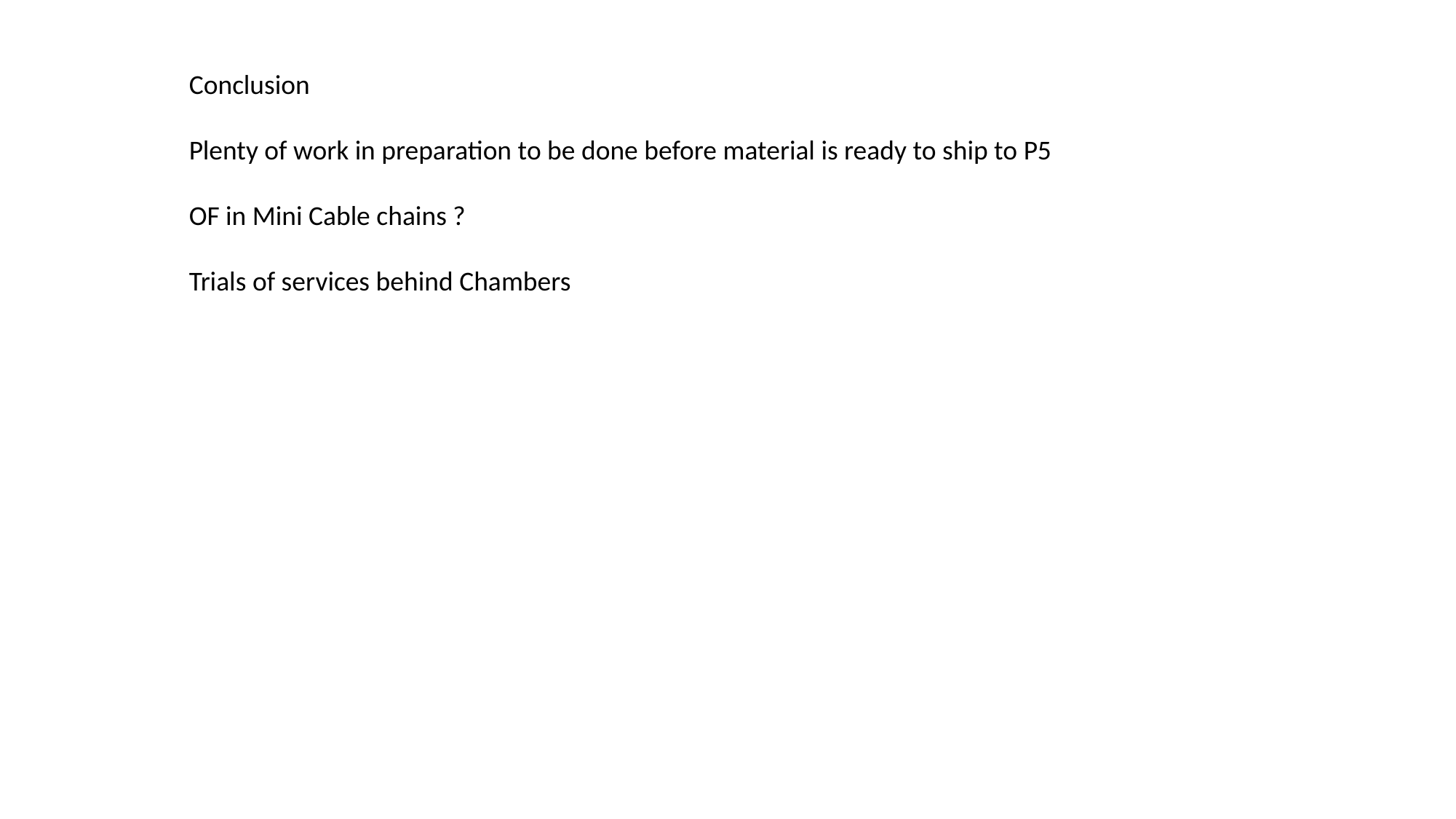

Conclusion

Plenty of work in preparation to be done before material is ready to ship to P5

OF in Mini Cable chains ?

Trials of services behind Chambers